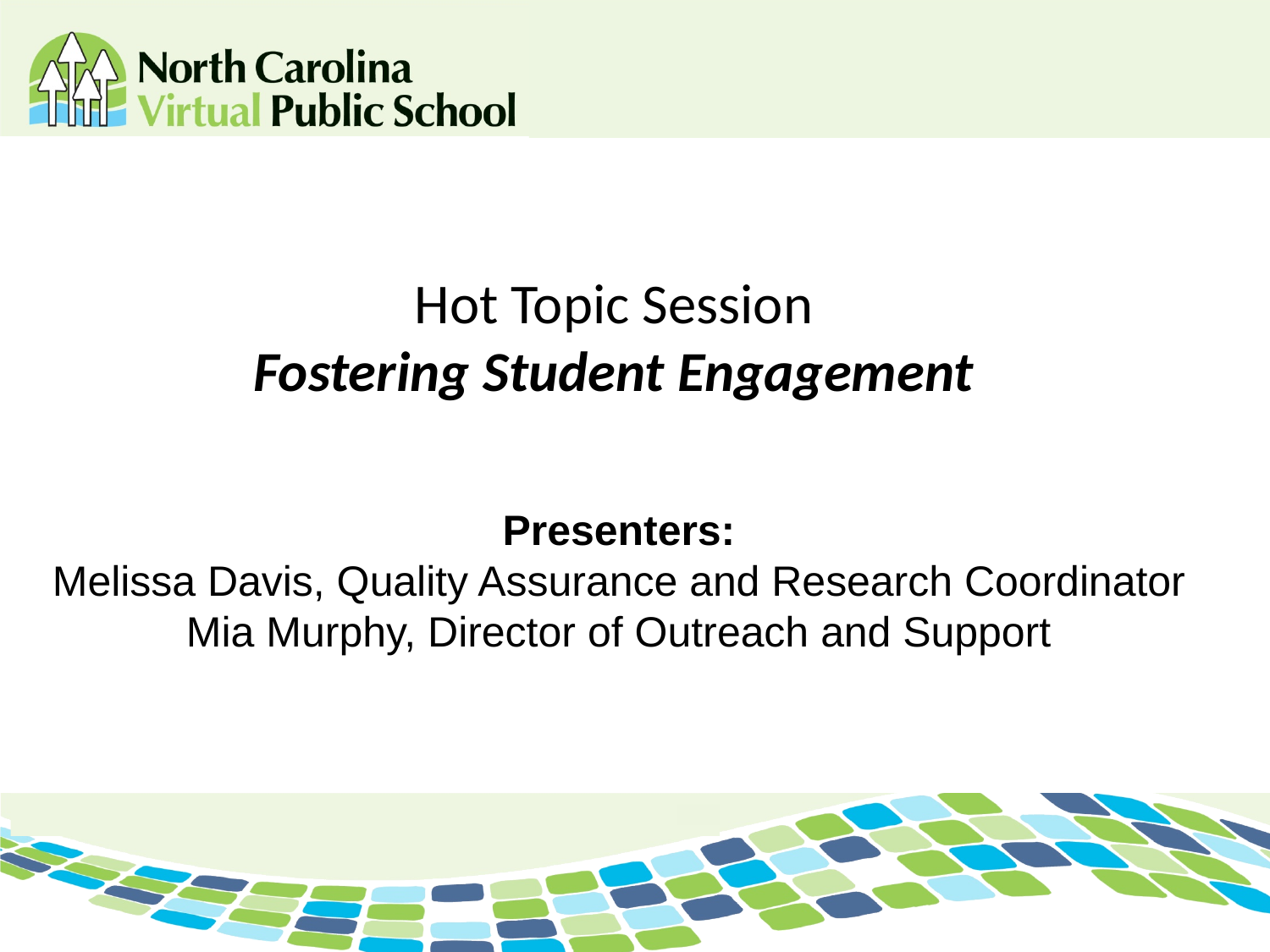

# Hot Topic Session Fostering Student Engagement
Presenters:
Melissa Davis, Quality Assurance and Research Coordinator
Mia Murphy, Director of Outreach and Support